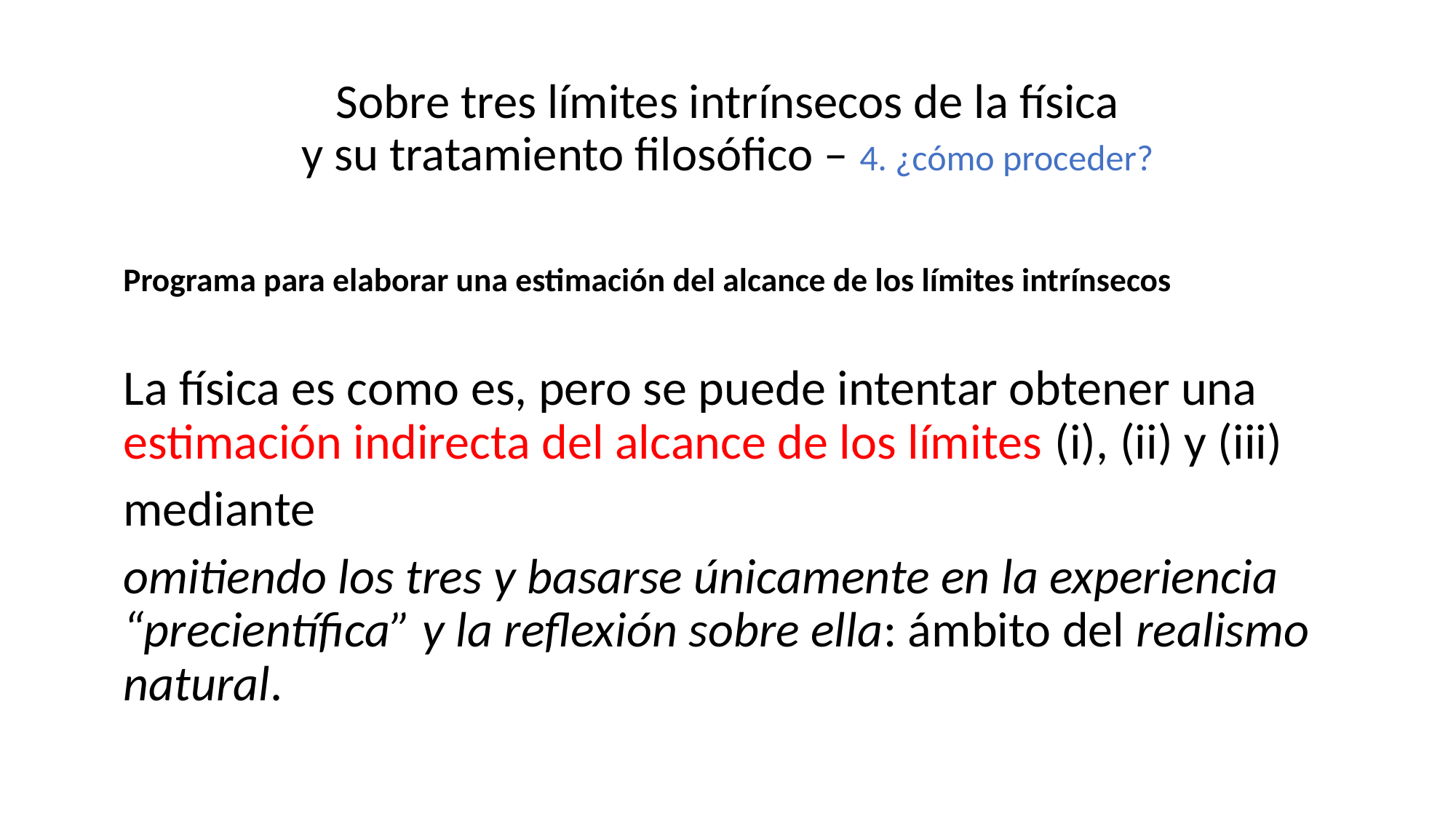

# Sobre tres límites intrínsecos de la física y su tratamiento filosófico – 4. ¿cómo proceder?

Programa para elaborar una estimación del alcance de los límites intrínsecos

La física es como es, pero se puede intentar obtener una estimación indirecta del alcance de los límites (i), (ii) y (iii)
mediante
omitiendo los tres y basarse únicamente en la experiencia “precientífica” y la reflexión sobre ella: ámbito del realismo natural.